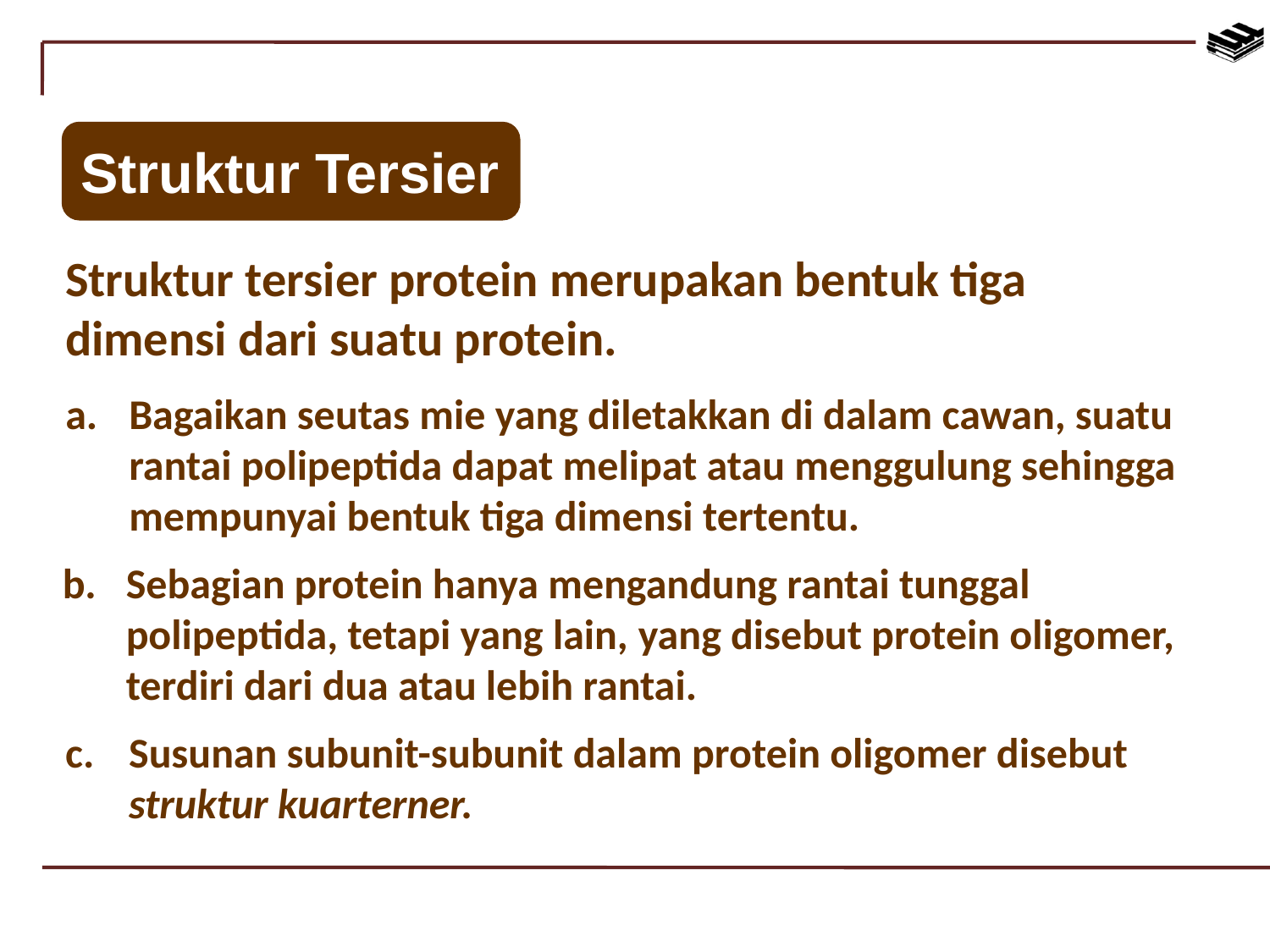

Struktur Tersier
Struktur tersier protein merupakan bentuk tiga dimensi dari suatu protein.
Bagaikan seutas mie yang diletakkan di dalam cawan, suatu rantai polipeptida dapat melipat atau menggulung sehingga mempunyai bentuk tiga dimensi tertentu.
b.	Sebagian protein hanya mengandung rantai tunggal polipeptida, tetapi yang lain, yang disebut protein oligomer, terdiri dari dua atau lebih rantai.
c.	Susunan subunit-subunit dalam protein oligomer disebut struktur kuarterner.